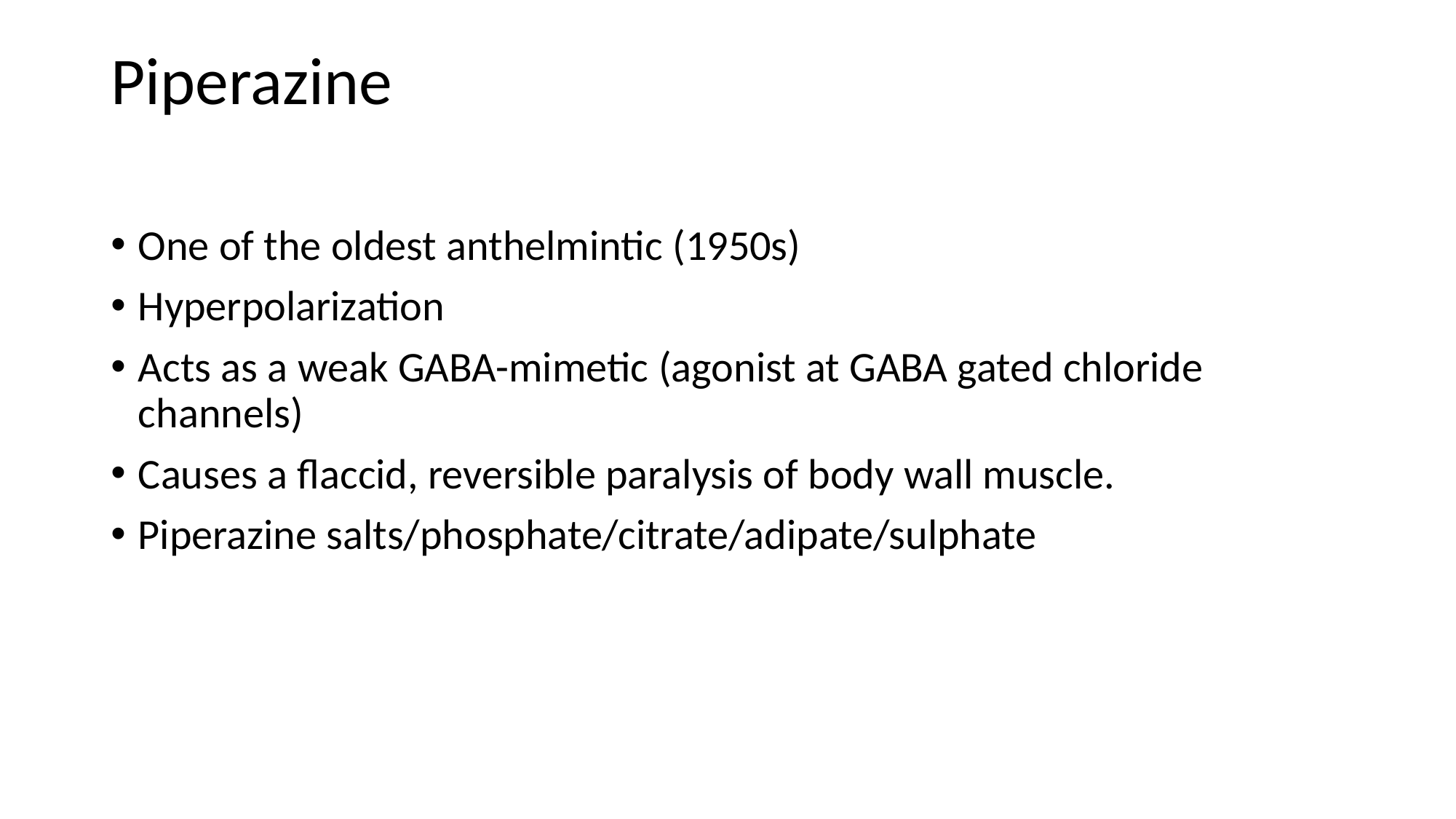

# Piperazine
One of the oldest anthelmintic (1950s)
Hyperpolarization
Acts as a weak GABA-mimetic (agonist at GABA gated chloride channels)
Causes a flaccid, reversible paralysis of body wall muscle.
Piperazine salts/phosphate/citrate/adipate/sulphate